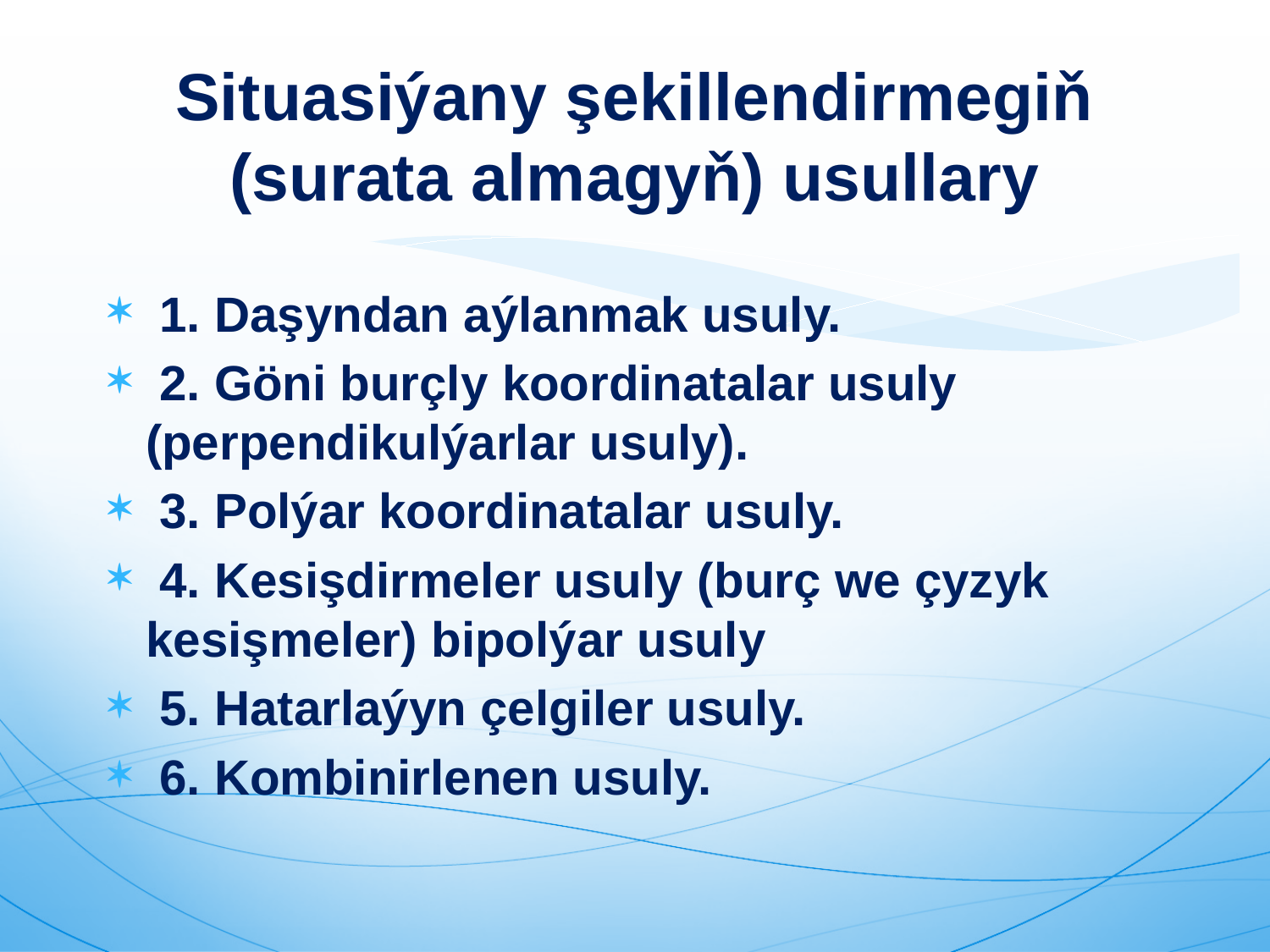

# Situasiýany şekillendirmegiň (surata almagyň) usullary
 1. Daşyndan aýlanmak usuly.
 2. Göni burçly koordinatalar usuly (perpendikulýarlar usuly).
 3. Polýar koordinatalar usuly.
 4. Kesişdirmeler usuly (burç we çyzyk kesişmeler) bipolýar usuly
 5. Hatarlaýyn çelgiler usuly.
 6. Kombinirlenen usuly.